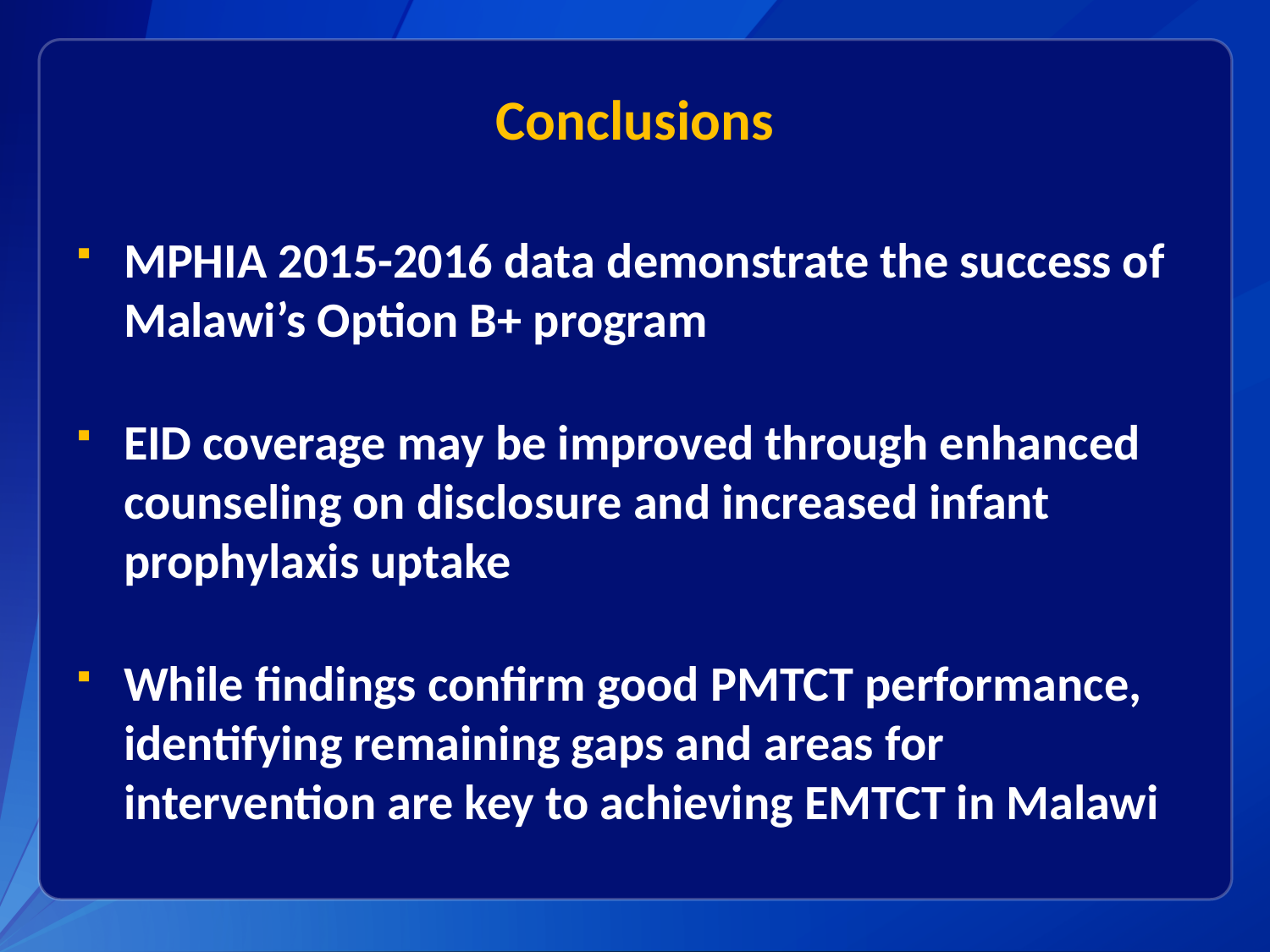

# Conclusions
MPHIA 2015-2016 data demonstrate the success of Malawi’s Option B+ program
EID coverage may be improved through enhanced counseling on disclosure and increased infant prophylaxis uptake
While findings confirm good PMTCT performance, identifying remaining gaps and areas for intervention are key to achieving EMTCT in Malawi